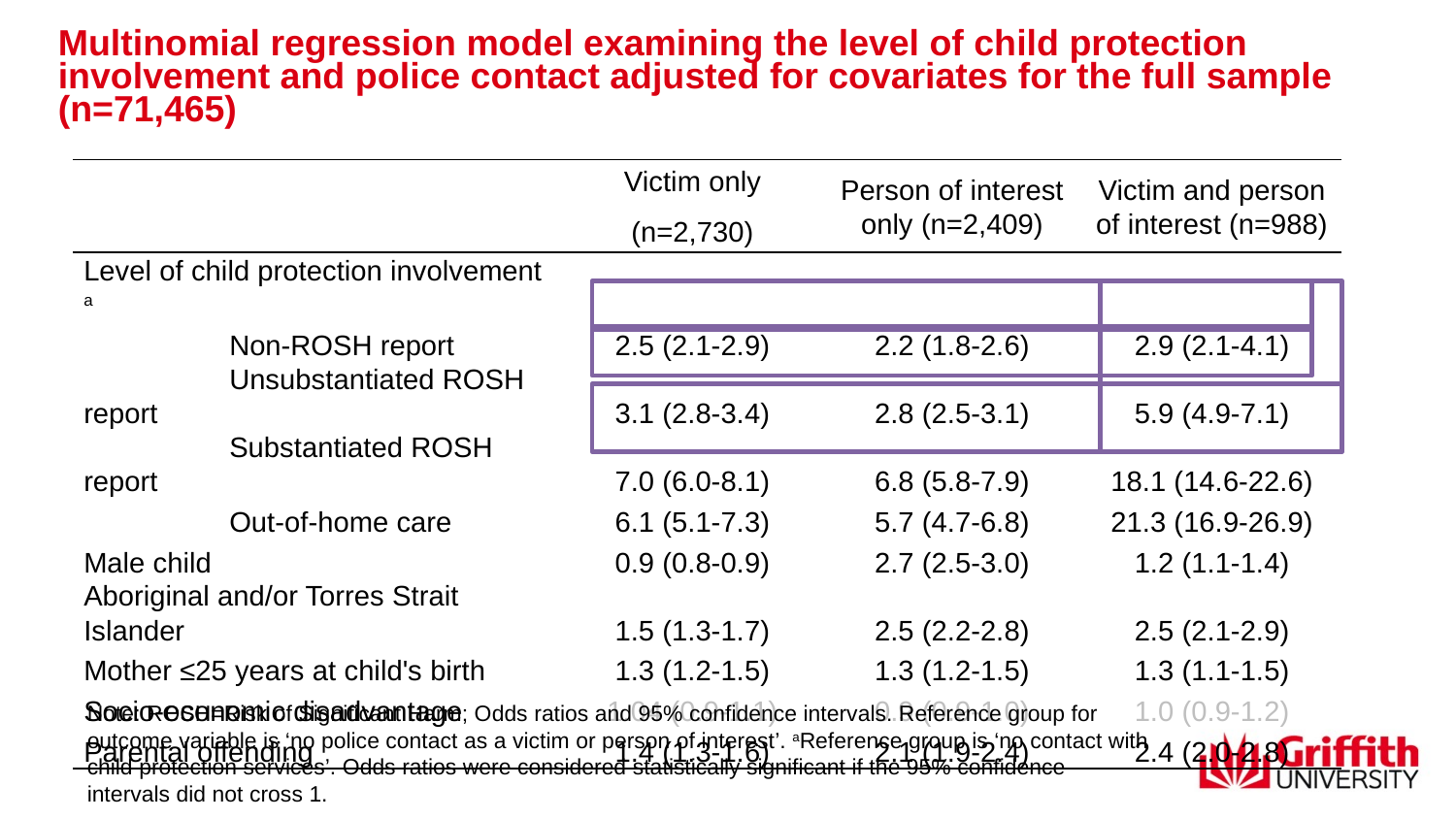

# Multinomial regression model examining the level of child protection involvement and police contact adjusted for covariates for the full sample (n=71,465)
|  | Victim only (n=2,730) | Person of interest only (n=2,409) | Victim and person of interest (n=988) |
| --- | --- | --- | --- |
| Level of child protection involvement a |  |  |  |
| Non-ROSH report | 2.5 (2.1-2.9) | 2.2 (1.8-2.6) | 2.9 (2.1-4.1) |
| Unsubstantiated ROSH report | 3.1 (2.8-3.4) | 2.8 (2.5-3.1) | 5.9 (4.9-7.1) |
| Substantiated ROSH report | 7.0 (6.0-8.1) | 6.8 (5.8-7.9) | 18.1 (14.6-22.6) |
| Out-of-home care | 6.1 (5.1-7.3) | 5.7 (4.7-6.8) | 21.3 (16.9-26.9) |
| Male child | 0.9 (0.8-0.9) | 2.7 (2.5-3.0) | 1.2 (1.1-1.4) |
| Aboriginal and/or Torres Strait Islander | 1.5 (1.3-1.7) | 2.5 (2.2-2.8) | 2.5 (2.1-2.9) |
| Mother ≤25 years at child's birth | 1.3 (1.2-1.5) | 1.3 (1.2-1.5) | 1.3 (1.1-1.5) |
| Socio-economic disadvantage | 1.04 (0.9-1.1) | 0.9 (0.9-1.0) | 1.0 (0.9-1.2) |
| Parental offending | 1.4 (1.3-1.6) | 2.1 (1.9-2.4) | 2.4 (2.0-2.8) |

Note: ROSH=Risk of Significant Harm; Odds ratios and 95% confidence intervals. Reference group for outcome variable is ‘no police contact as a victim or person of interest’. aReference group is ‘no contact with child protection services’. Odds ratios were considered statistically significant if the 95% confidence intervals did not cross 1.